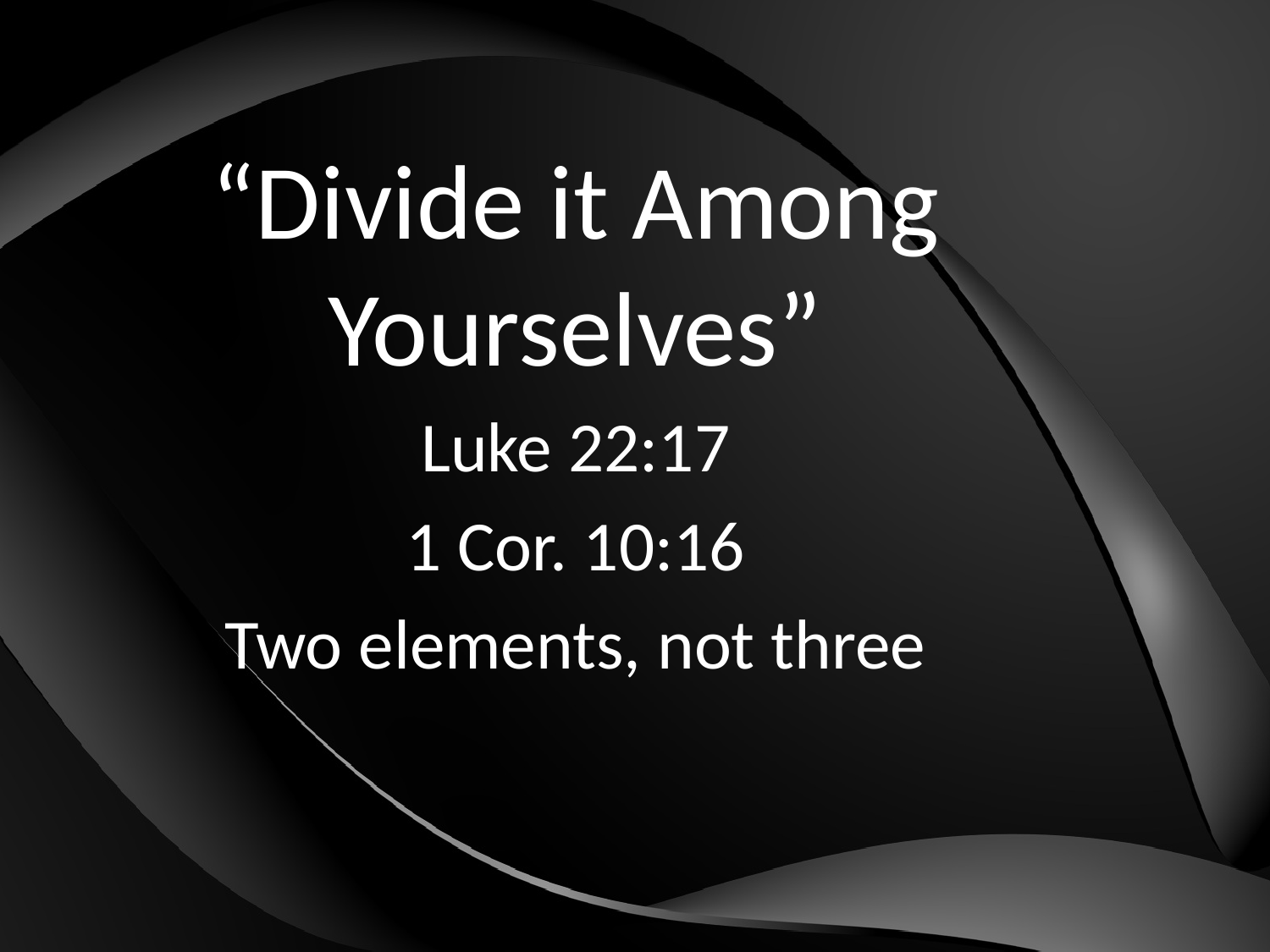

“Divide it Among Yourselves”
Luke 22:17
1 Cor. 10:16
Two elements, not three